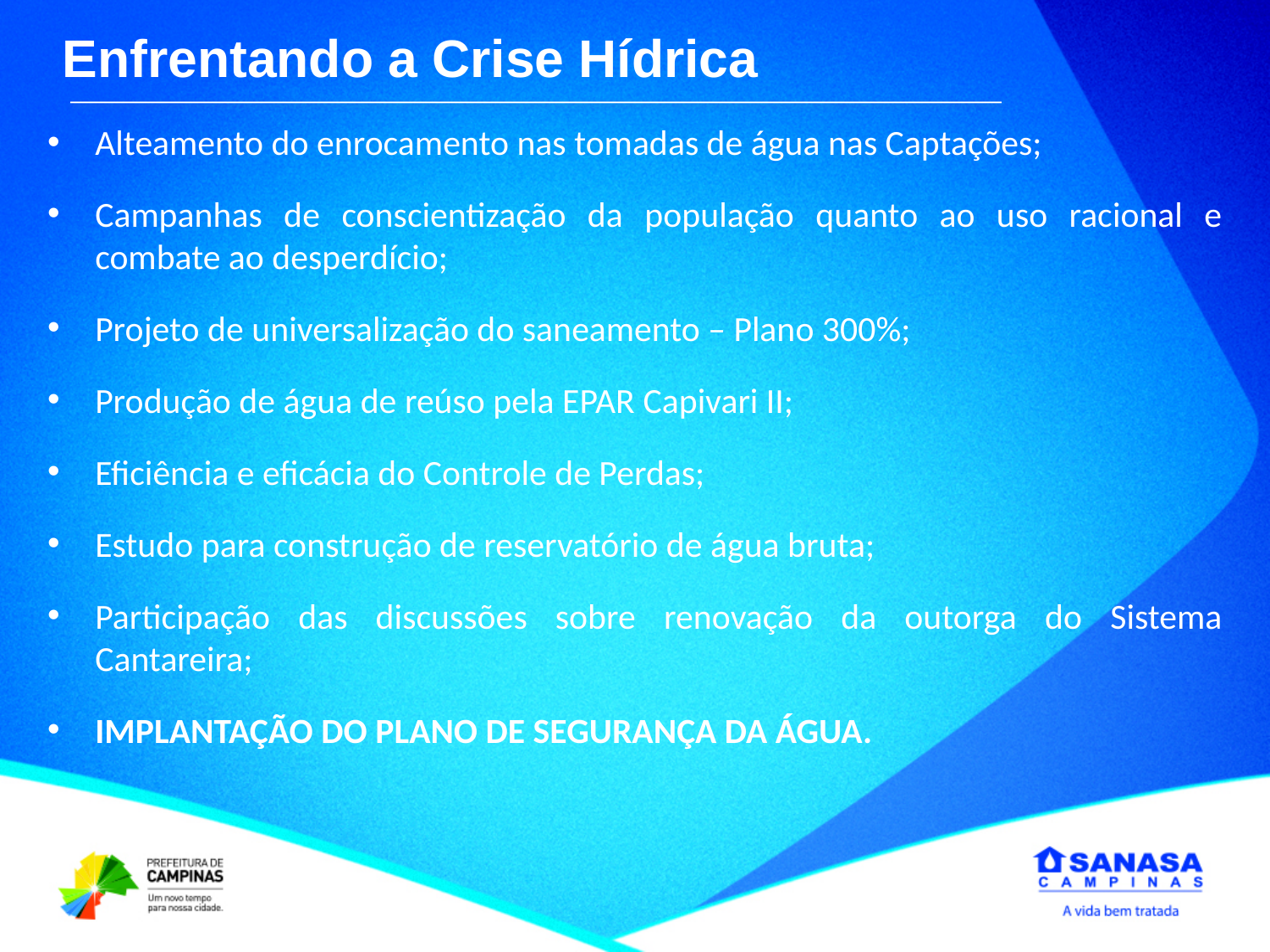

Enfrentando a Crise Hídrica
Alteamento do enrocamento nas tomadas de água nas Captações;

Campanhas de conscientização da população quanto ao uso racional e combate ao desperdício;

Projeto de universalização do saneamento – Plano 300%;

Produção de água de reúso pela EPAR Capivari II;

Eficiência e eficácia do Controle de Perdas;

Estudo para construção de reservatório de água bruta;

Participação das discussões sobre renovação da outorga do Sistema Cantareira;

IMPLANTAÇÃO DO PLANO DE SEGURANÇA DA ÁGUA.